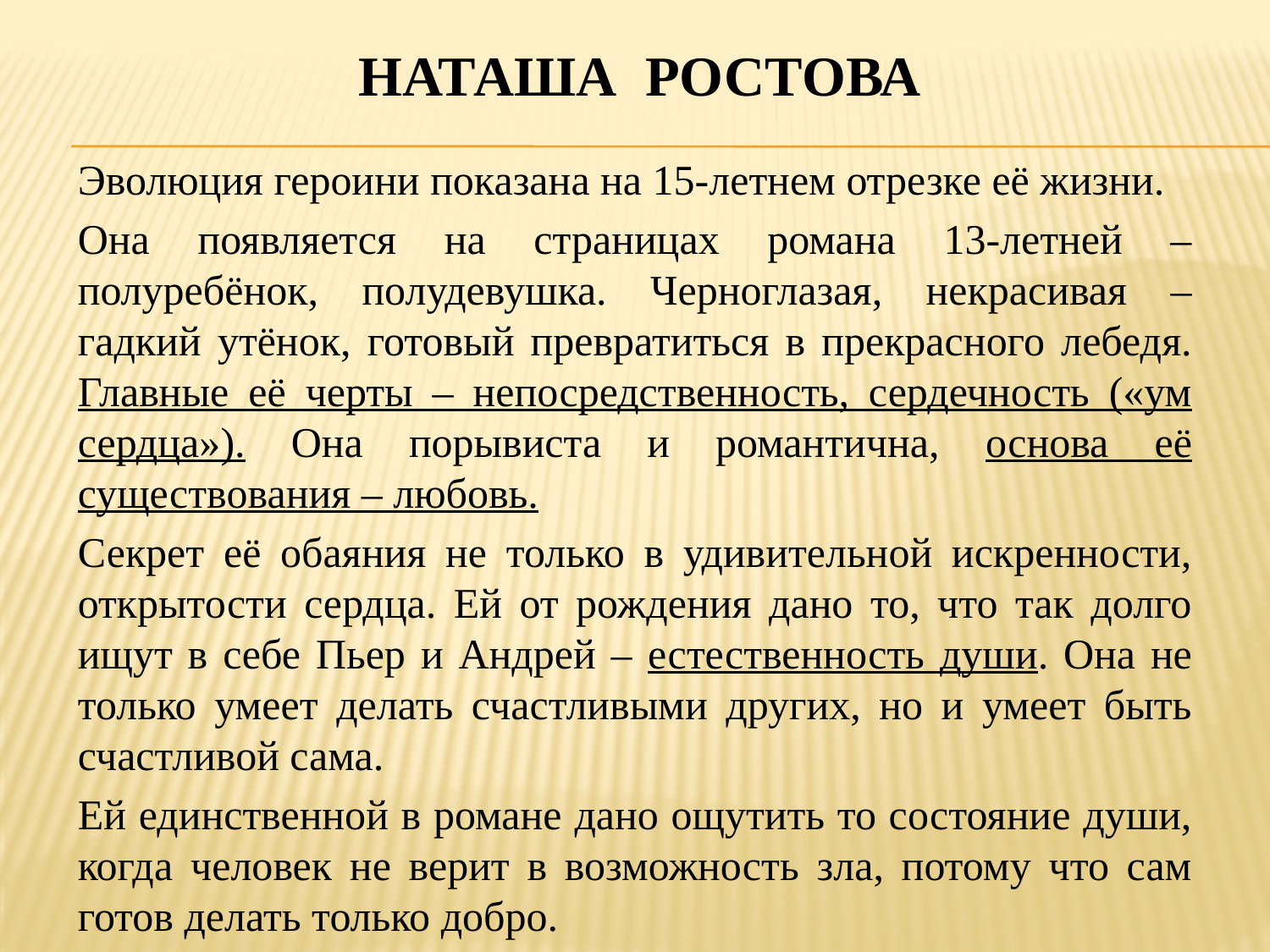

# Наташа  ростова
Эволюция героини показана на 15-летнем отрезке её жизни.
Она появляется на страницах романа 13-летней – полуребёнок, полудевушка. Черноглазая, некрасивая – гадкий утёнок, готовый превратиться в прекрасного лебедя. Главные её черты – непосредственность, сердечность («ум сердца»). Она порывиста и романтична, основа её существования – любовь.
Секрет её обаяния не только в удивительной искренности, открытости сердца. Ей от рождения дано то, что так долго ищут в себе Пьер и Андрей – естественность души. Она не только умеет делать счастливыми других, но и умеет быть счастливой сама.
Ей единственной в романе дано ощутить то состояние души, когда человек не верит в возможность зла, потому что сам готов делать только добро.